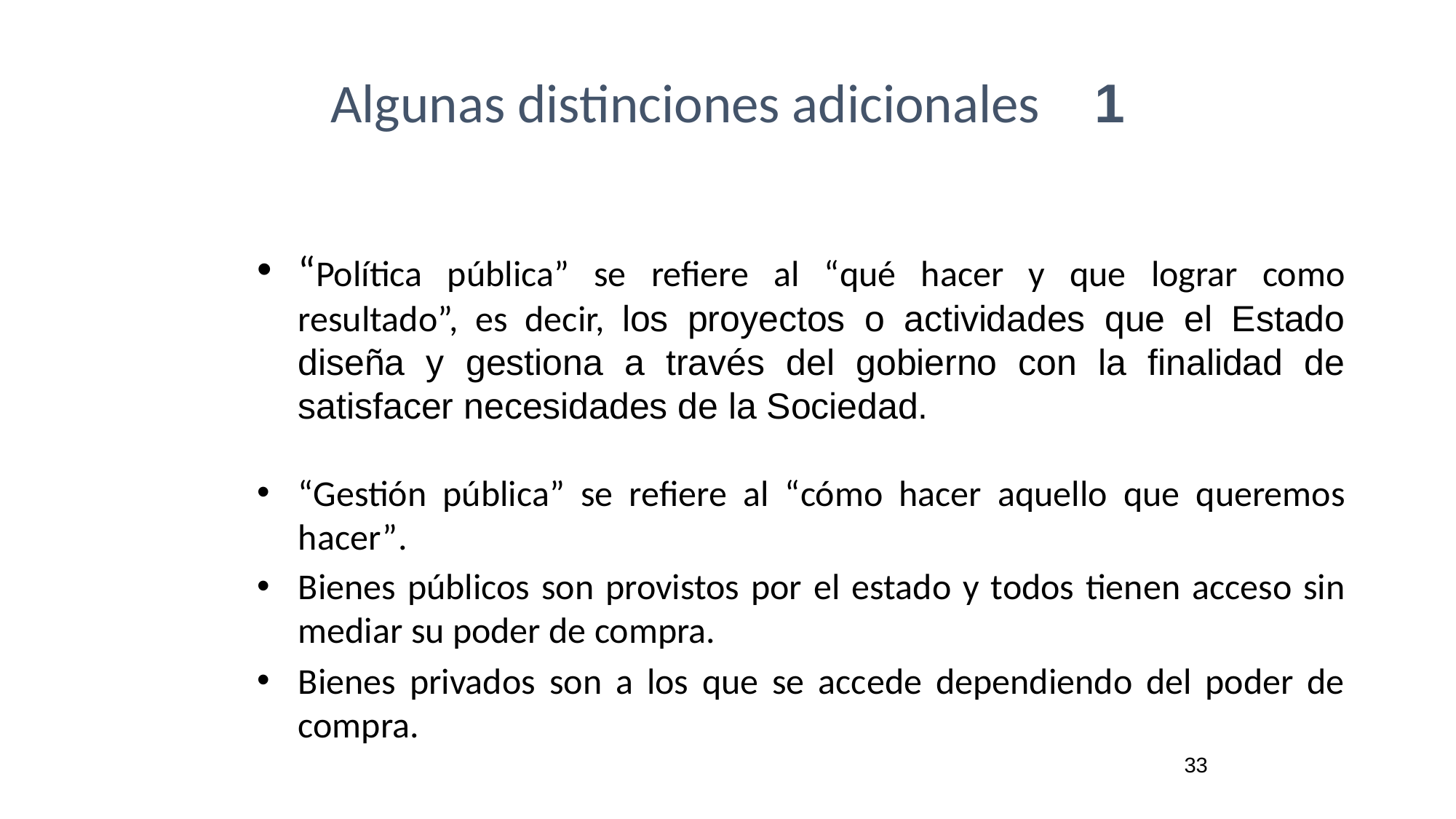

# Algunas distinciones adicionales	1
“Política pública” se refiere al “qué hacer y que lograr como resultado”, es decir, los proyectos o actividades que el Estado diseña y gestiona a través del gobierno con la finalidad de satisfacer necesidades de la Sociedad.

“Gestión pública” se refiere al “cómo hacer aquello que queremos hacer”.
Bienes públicos son provistos por el estado y todos tienen acceso sin mediar su poder de compra.
Bienes privados son a los que se accede dependiendo del poder de compra.

33